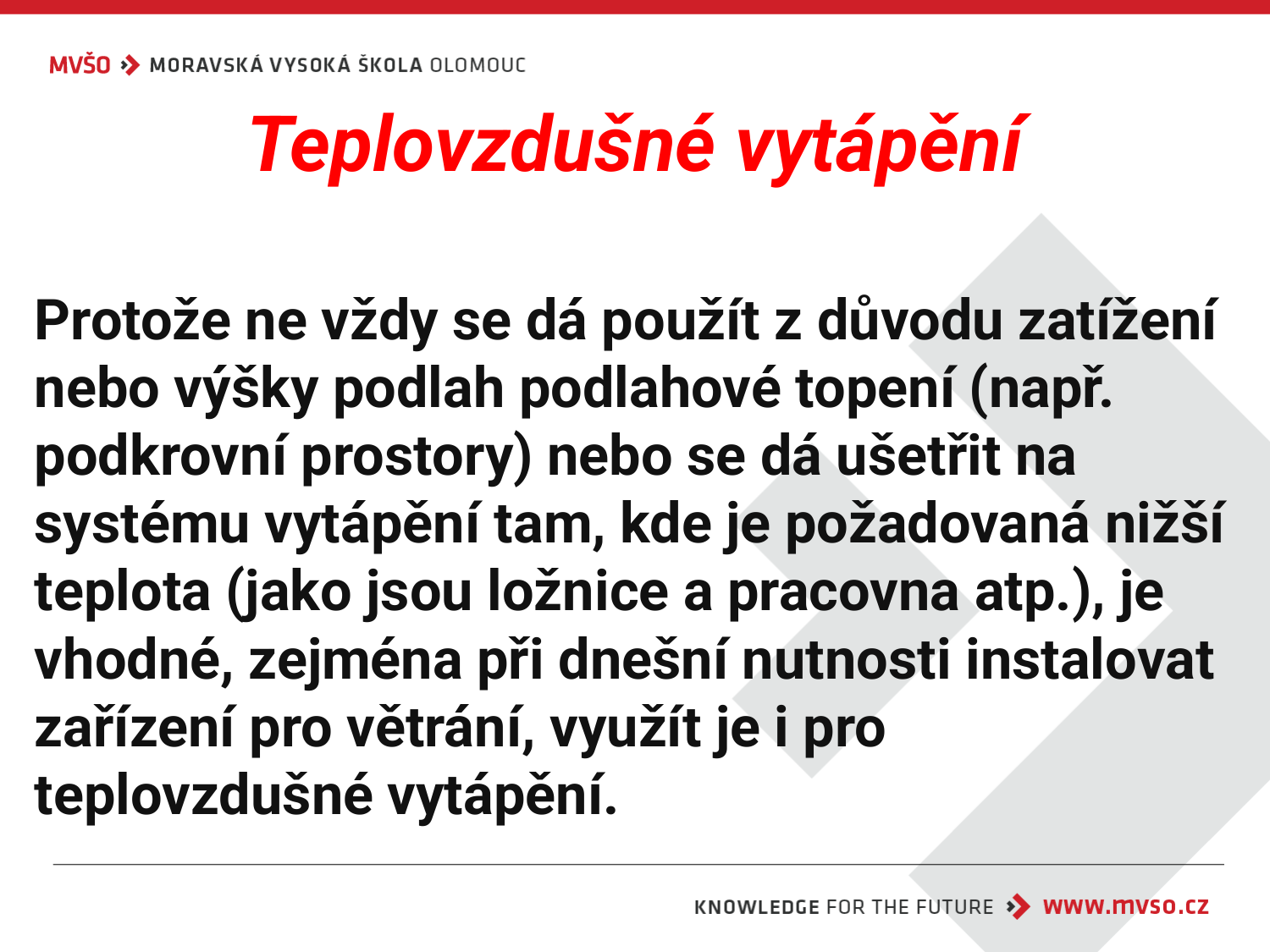

# Teplovzdušné vytápění
Protože ne vždy se dá použít z důvodu zatížení nebo výšky podlah podlahové topení (např. podkrovní prostory) nebo se dá ušetřit na systému vytápění tam, kde je požadovaná nižší teplota (jako jsou ložnice a pracovna atp.), je vhodné, zejména při dnešní nutnosti instalovat zařízení pro větrání, využít je i pro teplovzdušné vytápění.